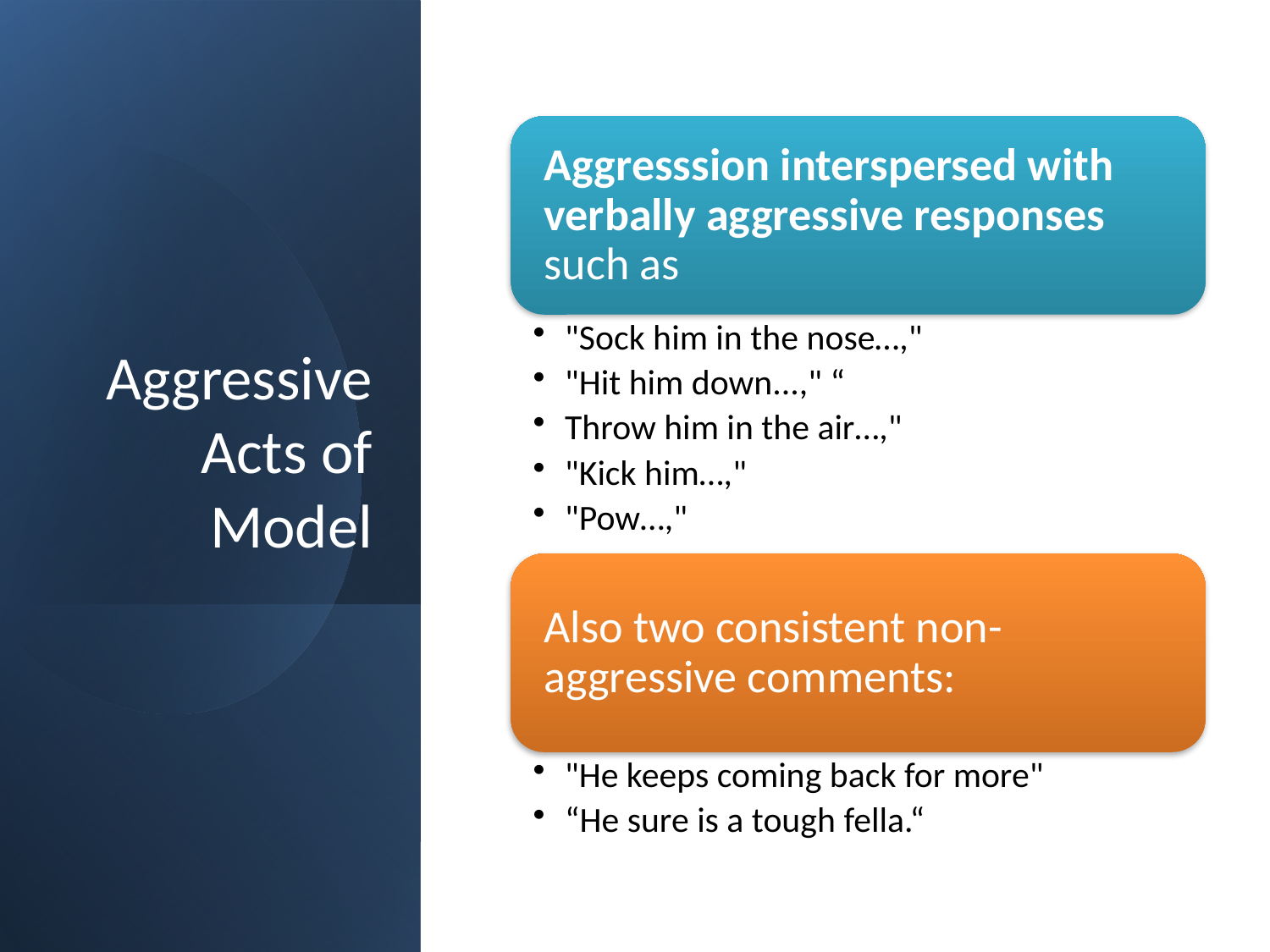

Aggresssion interspersed with verbally aggressive responses such as
"Sock him in the nose…,"
"Hit him down...," “
Throw him in the air…,"
"Kick him…,"
"Pow…,"
Also two consistent non-aggressive comments:
"He keeps coming back for more"
“He sure is a tough fella.“

# Aggressive Acts of Model